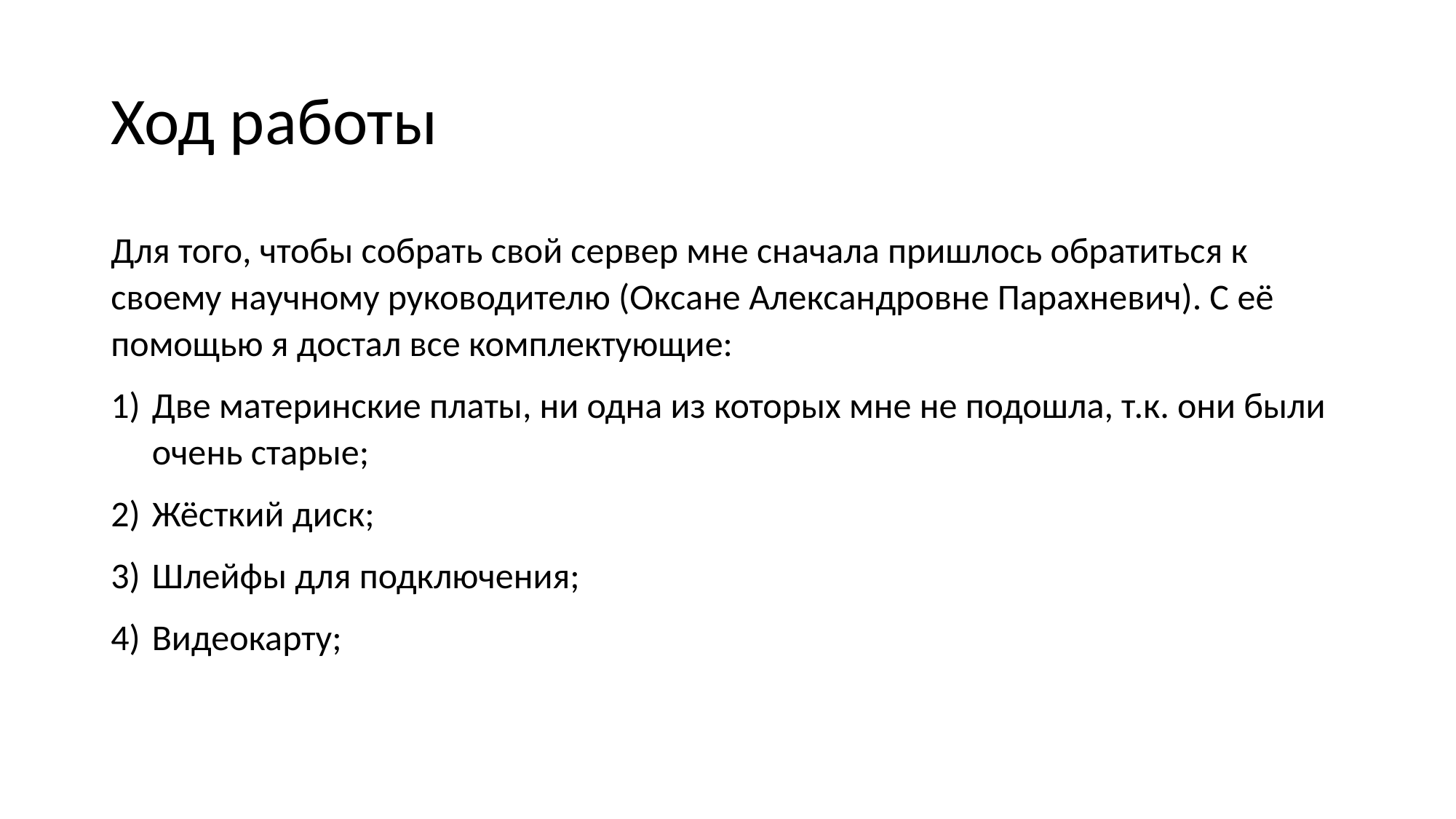

# Ход работы
Для того, чтобы собрать свой сервер мне сначала пришлось обратиться к своему научному руководителю (Оксане Александровне Парахневич). С её помощью я достал все комплектующие:
Две материнские платы, ни одна из которых мне не подошла, т.к. они были очень старые;
Жёсткий диск;
Шлейфы для подключения;
Видеокарту;